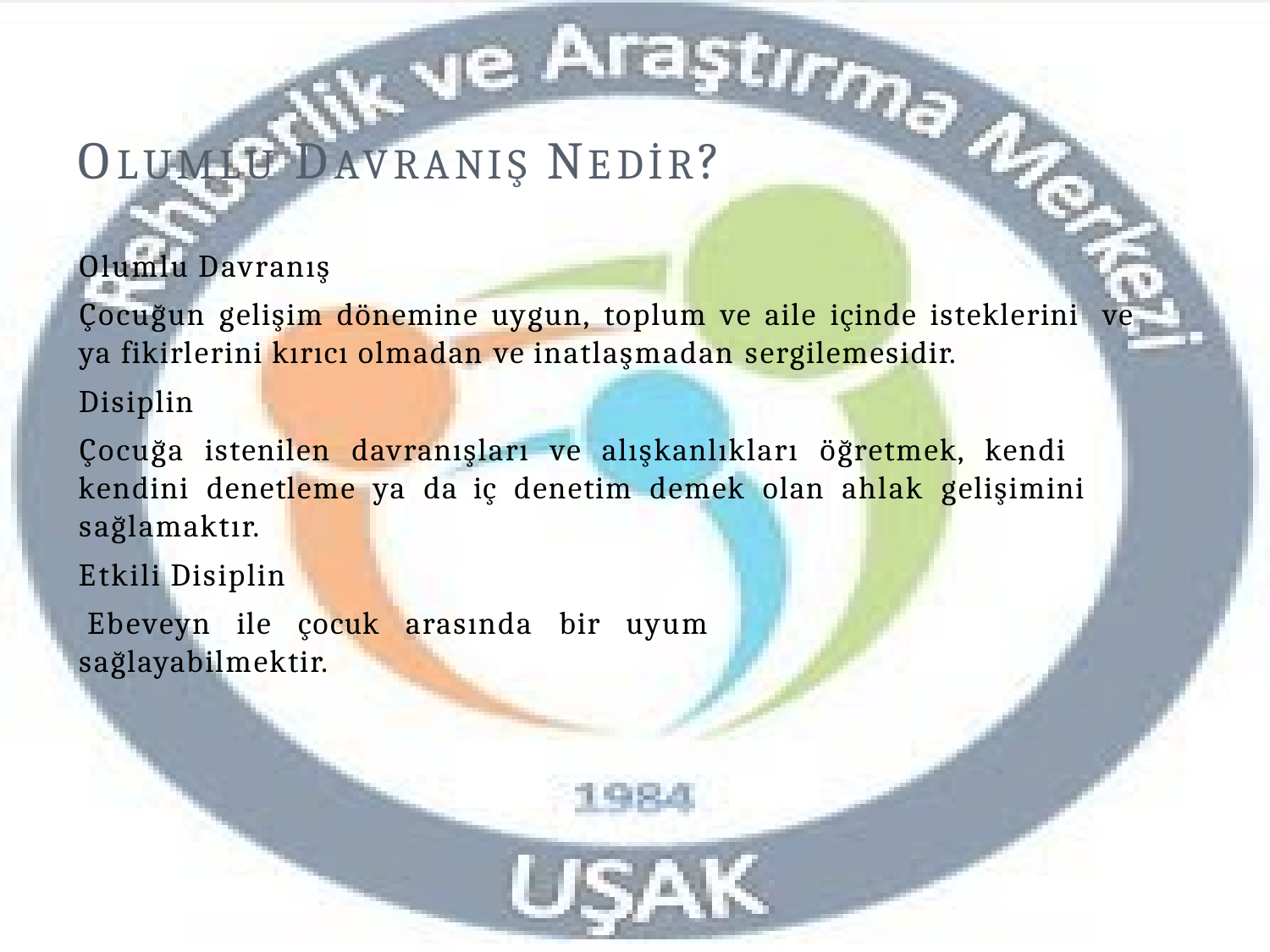

# OLUMLU DAVRANIŞ NEDİR?
Olumlu Davranış
Çocuğun gelişim dönemine uygun, toplum ve aile içinde isteklerini  ve ya fikirlerini kırıcı olmadan ve inatlaşmadan sergilemesidir.
Disiplin
Çocuğa istenilen davranışları ve alışkanlıkları öğretmek, kendi  kendini denetleme ya da iç denetim demek olan ahlak gelişimini sağlamaktır.
Etkili Disiplin
Ebeveyn ile çocuk arasında bir uyum sağlayabilmektir.